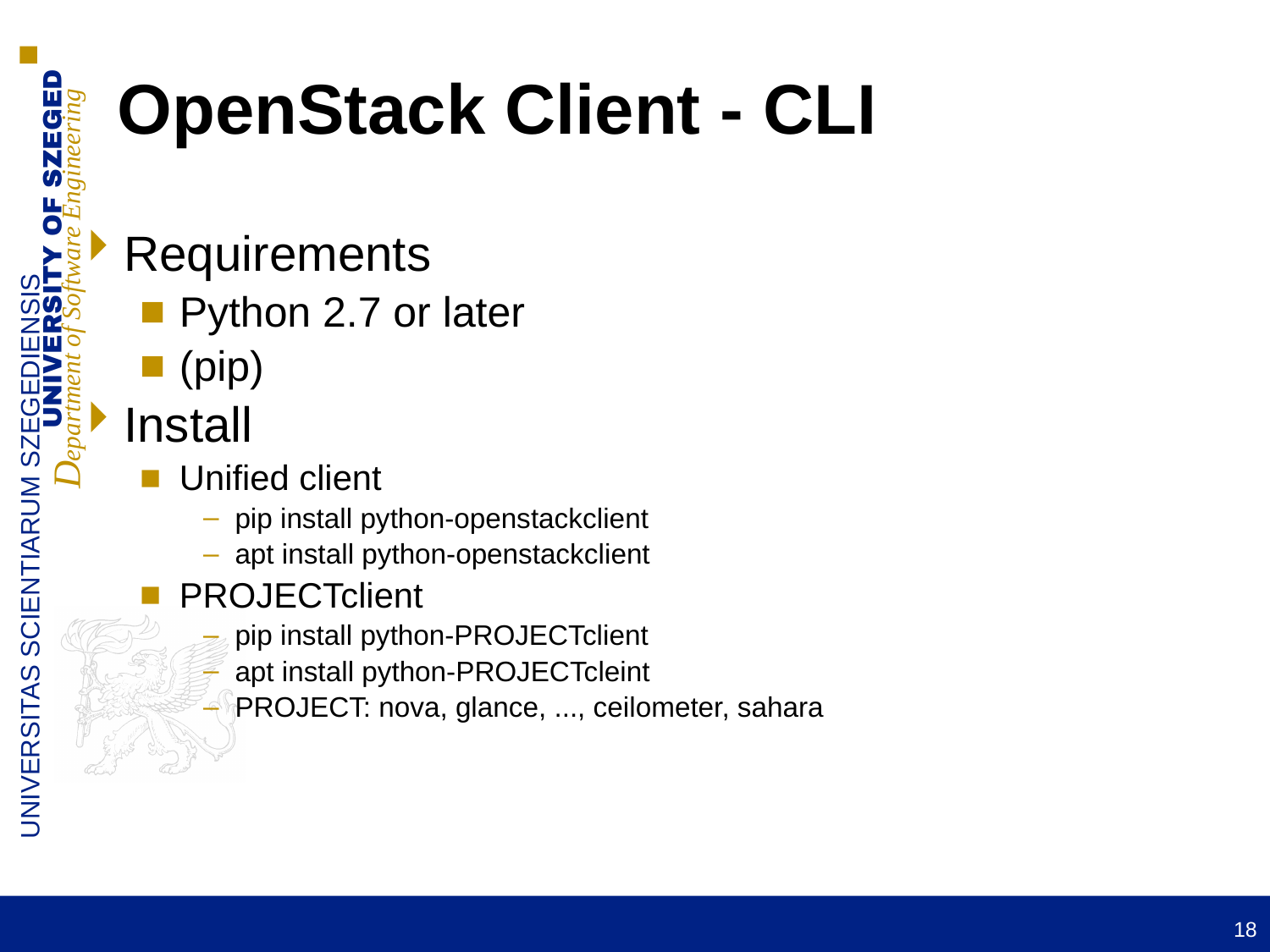

# OpenStack Client - CLI
Requirements
Python 2.7 or later
(pip)
Install
Unified client
pip install python-openstackclient
apt install python-openstackclient
PROJECTclient
pip install python-PROJECTclient
apt install python-PROJECTcleint
PROJECT: nova, glance, ..., ceilometer, sahara
18